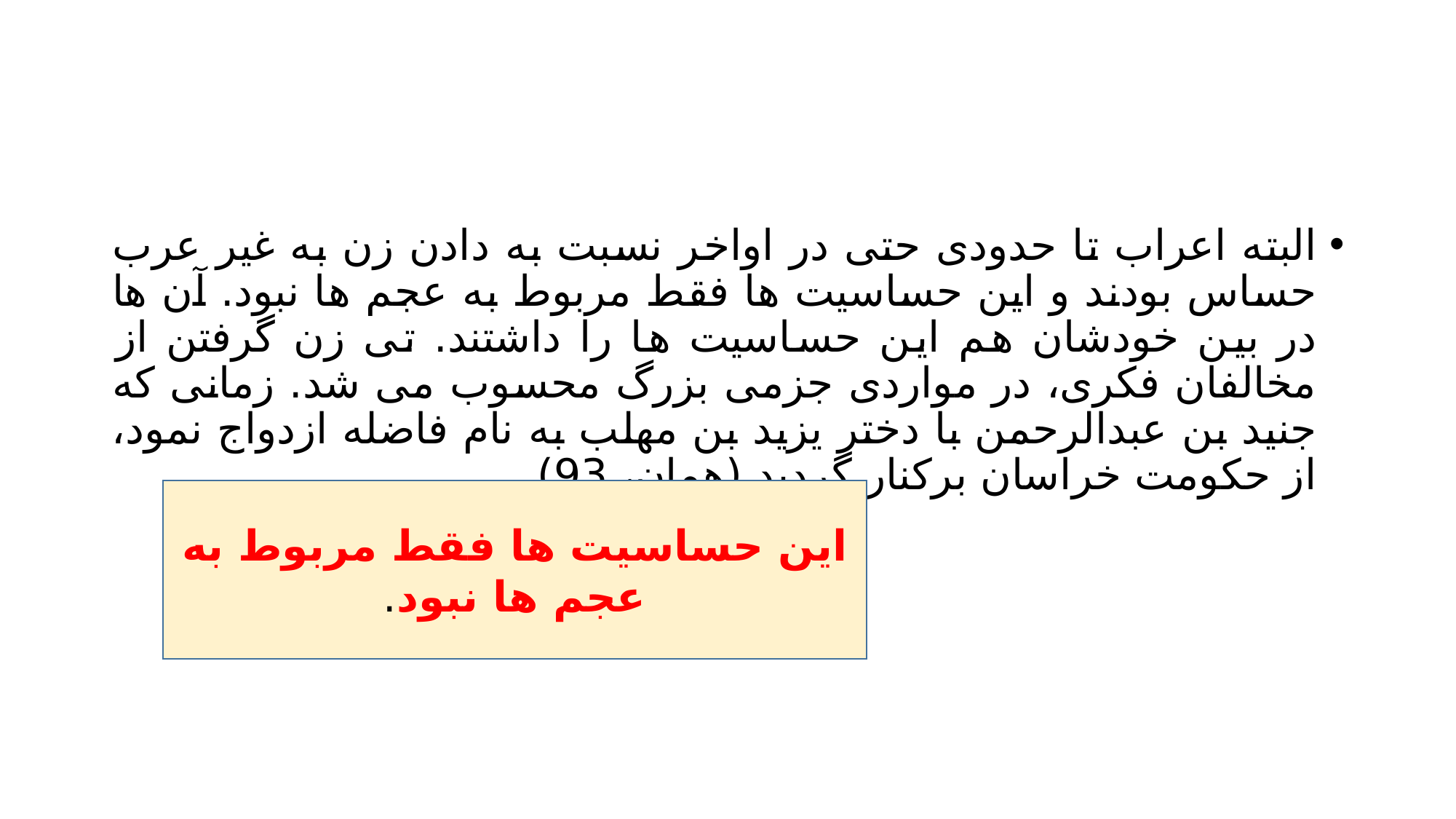

#
البته اعراب تا حدودی حتی در اواخر نسبت به دادن زن به غیر عرب حساس بودند و این حساسیت ها فقط مربوط به عجم ها نبود. آن ها در بین خودشان هم این حساسیت ها را داشتند. تی زن گرفتن از مخالفان فکری، در مواردی جزمی بزرگ محسوب می شد. زمانی که جنید بن عبدالرحمن با دختر یزید بن مهلب به نام فاضله ازدواج نمود، از حکومت خراسان برکنار گردید (همان، 93)

این حساسیت ها فقط مربوط به عجم ها نبود.